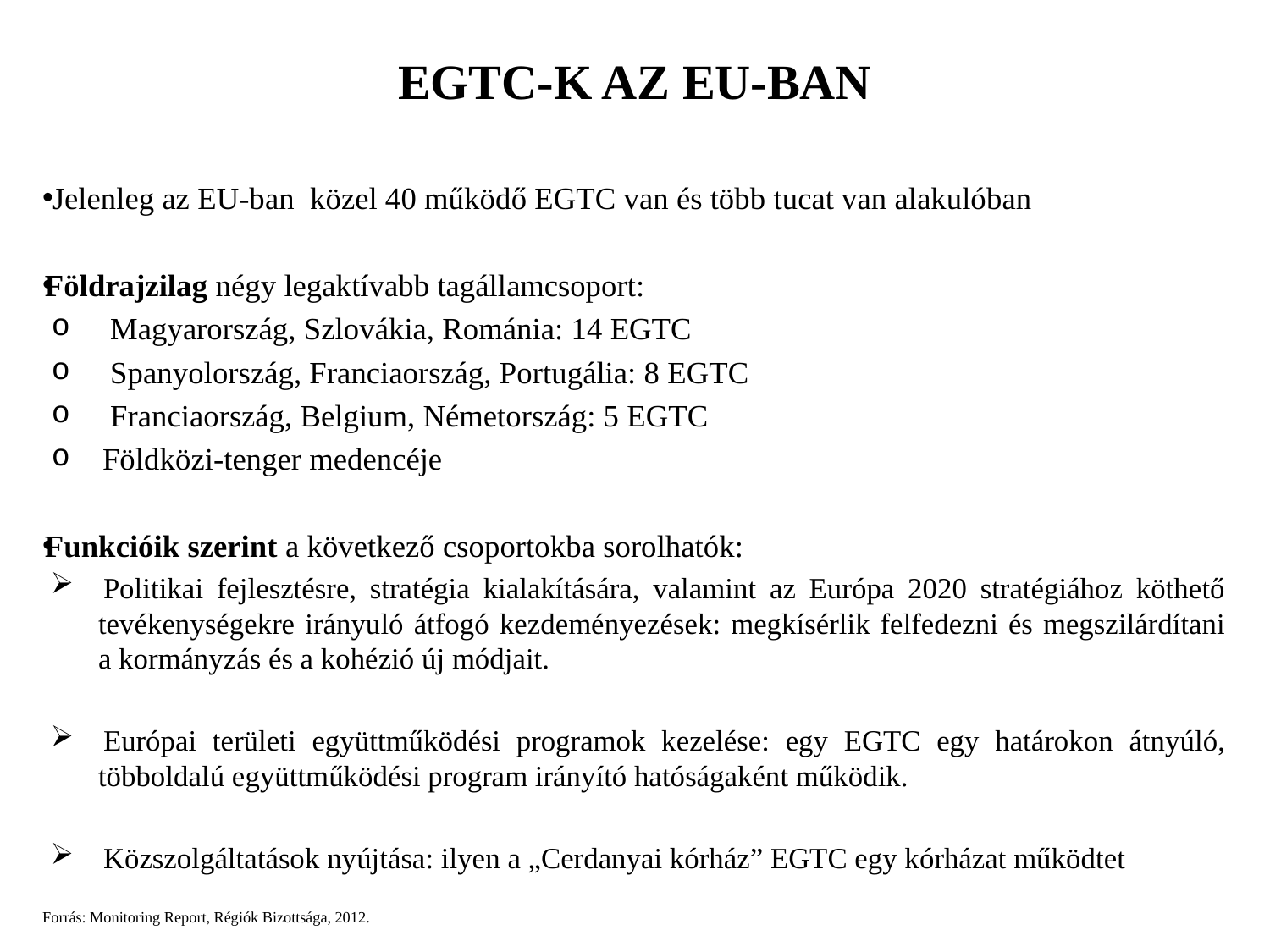

# EGTC-k az EU-ban

 Jelenleg az EU-ban  közel 40 működő EGTC van és több tucat van alakulóban

Földrajzilag négy legaktívabb tagállamcsoport:
 Magyarország, Szlovákia, Románia: 14 EGTC
 Spanyolország, Franciaország, Portugália: 8 EGTC
 Franciaország, Belgium, Németország: 5 EGTC
Földközi-tenger medencéje

Funkcióik szerint a következő csoportokba sorolhatók:
Politikai fejlesztésre, stratégia kialakítására, valamint az Európa 2020 stratégiához köthető tevékenységekre irányuló átfogó kezdeményezések: megkísérlik felfedezni és megszilárdítani a kormányzás és a kohézió új módjait.

Európai területi együttműködési programok kezelése: egy EGTC egy határokon átnyúló, többoldalú együttműködési program irányító hatóságaként működik.

Közszolgáltatások nyújtása: ilyen a „Cerdanyai kórház” EGTC egy kórházat működtet

Forrás: Monitoring Report, Régiók Bizottsága, 2012.